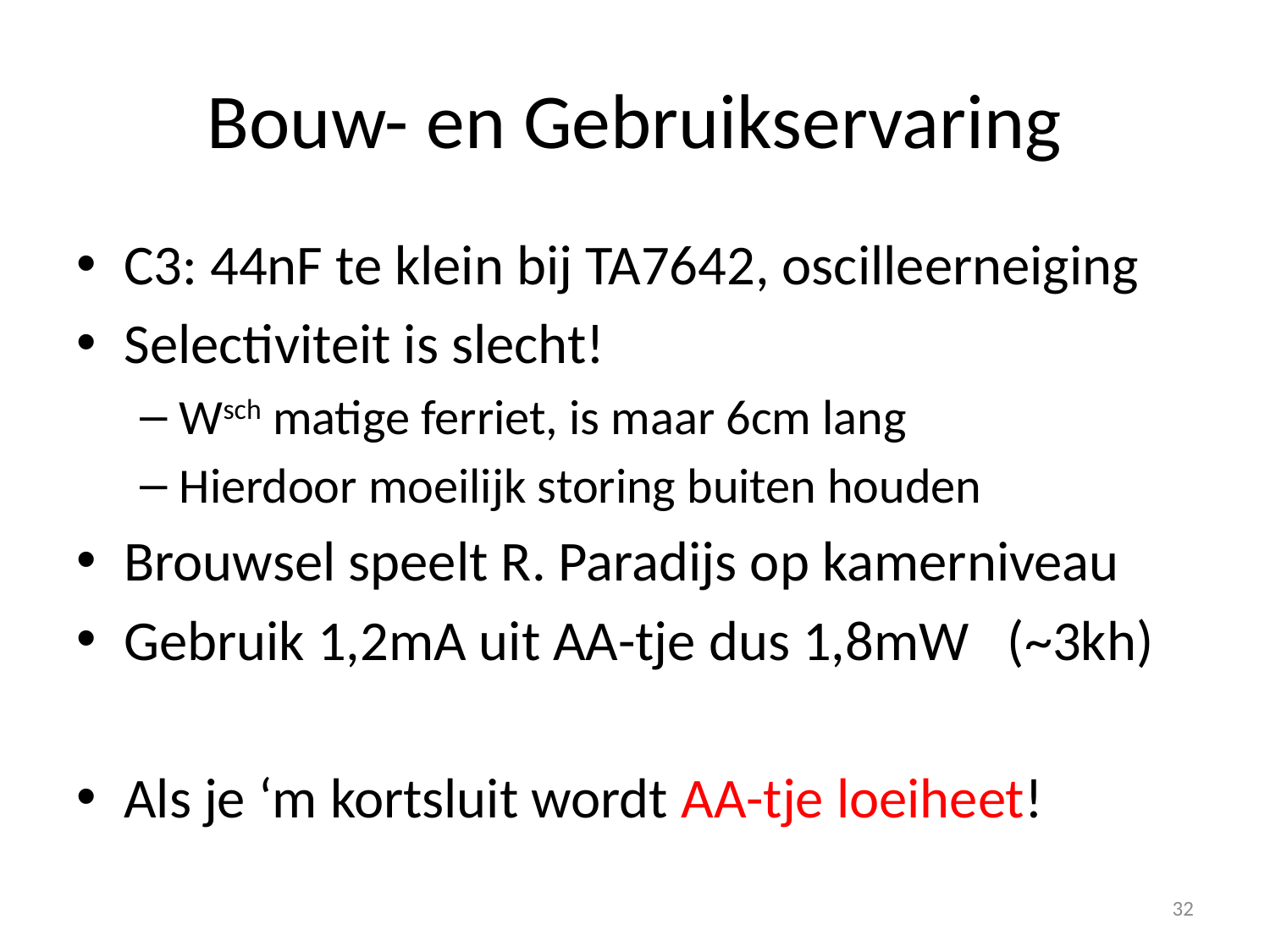

# Bouw- en Gebruikservaring
C3: 44nF te klein bij TA7642, oscilleerneiging
Selectiviteit is slecht!
Wsch matige ferriet, is maar 6cm lang
Hierdoor moeilijk storing buiten houden
Brouwsel speelt R. Paradijs op kamerniveau
Gebruik 1,2mA uit AA-tje dus 1,8mW   (~3kh)

Als je ‘m kortsluit wordt AA-tje loeiheet!
32